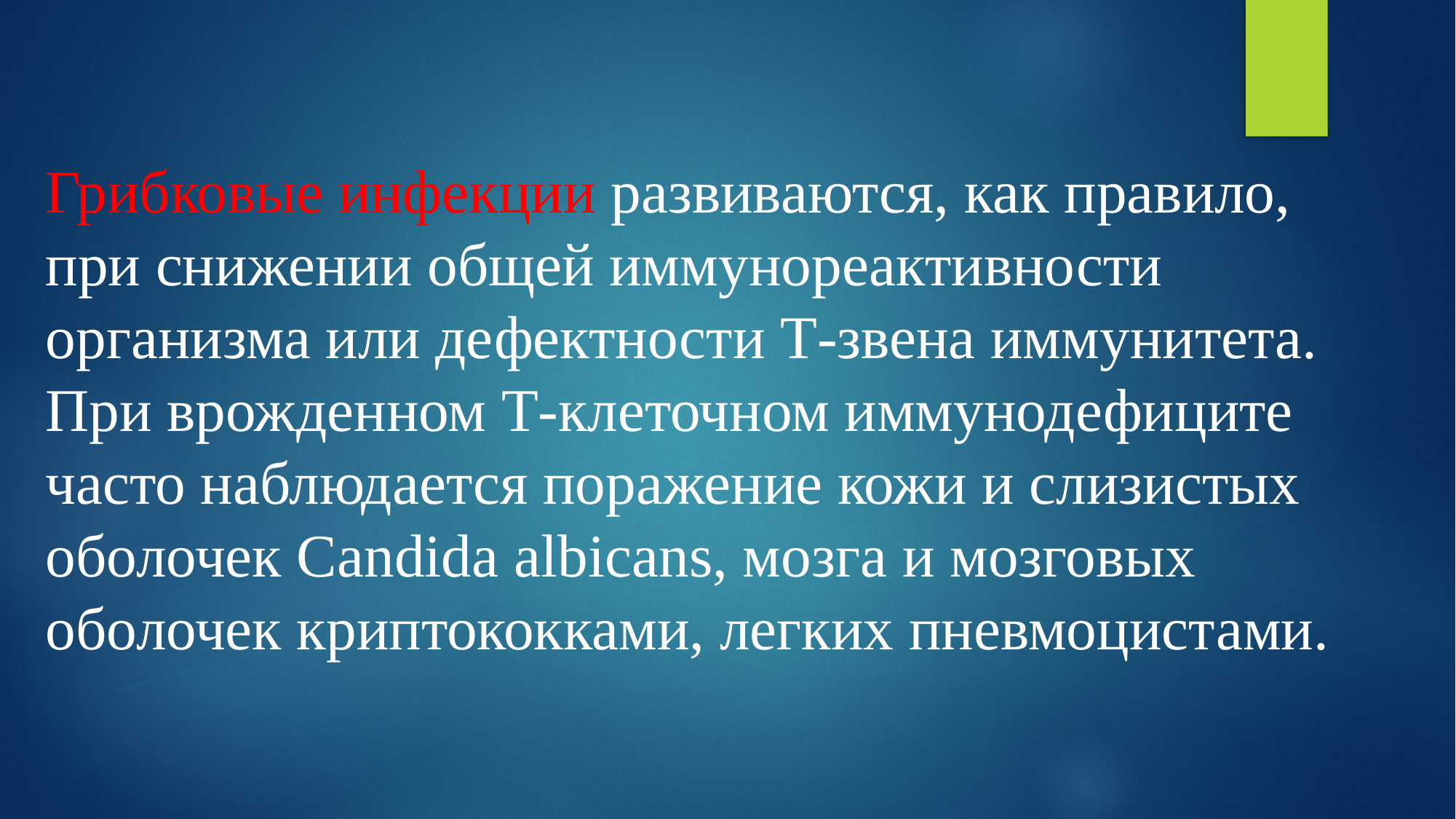

Грибковые инфекции развиваются, как правило, при снижении общей иммунореактивности организма или дефектности Т-звена иммунитета. При врожденном Т-клеточном иммунодефиците часто наблюдается поражение кожи и слизистых оболочек Candida albicans, мозга и мозговых оболочек криптококками, легких пневмоцистами.